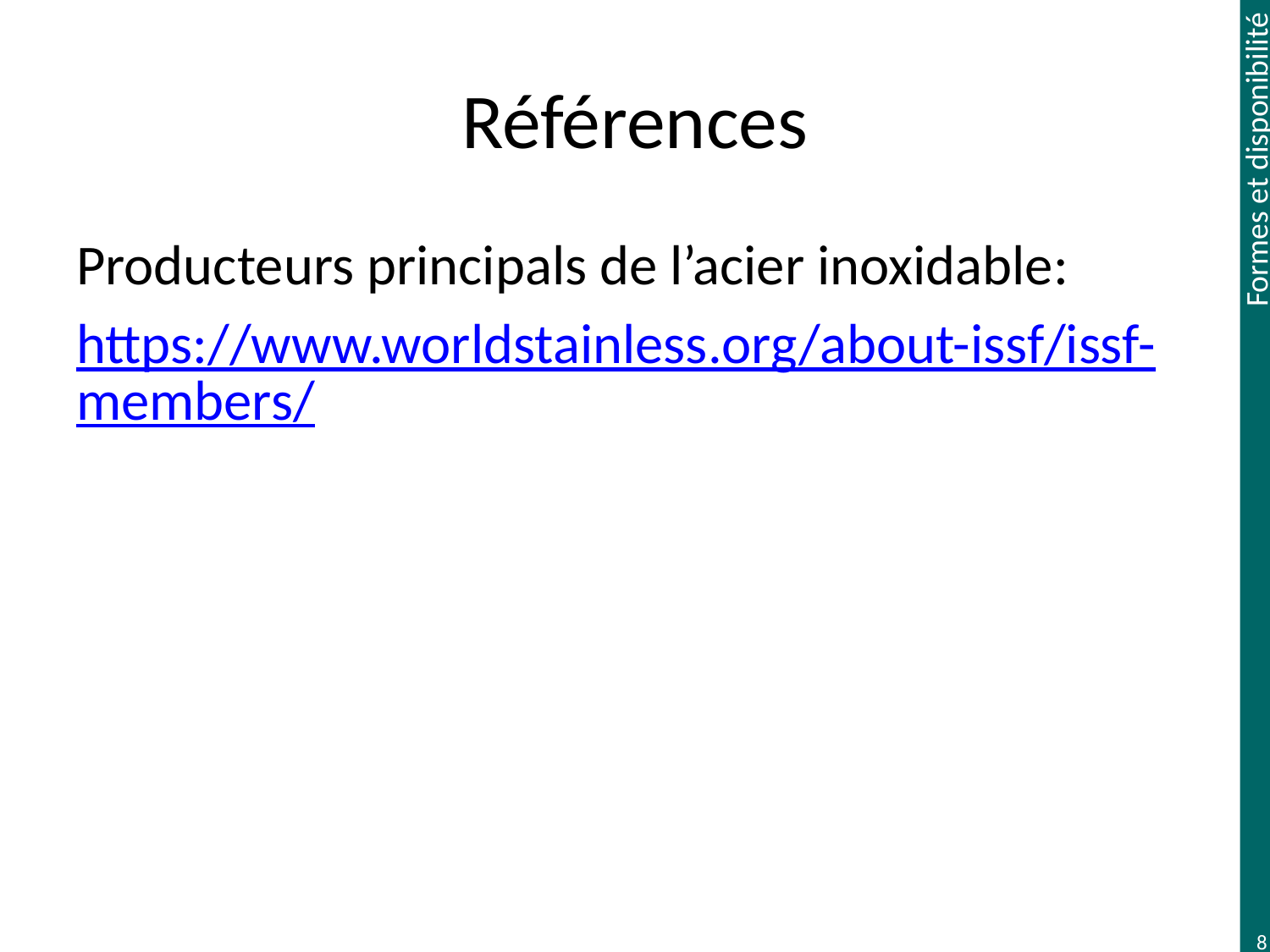

# Références
Producteurs principals de l’acier inoxidable:
https://www.worldstainless.org/about-issf/issf-members/
8